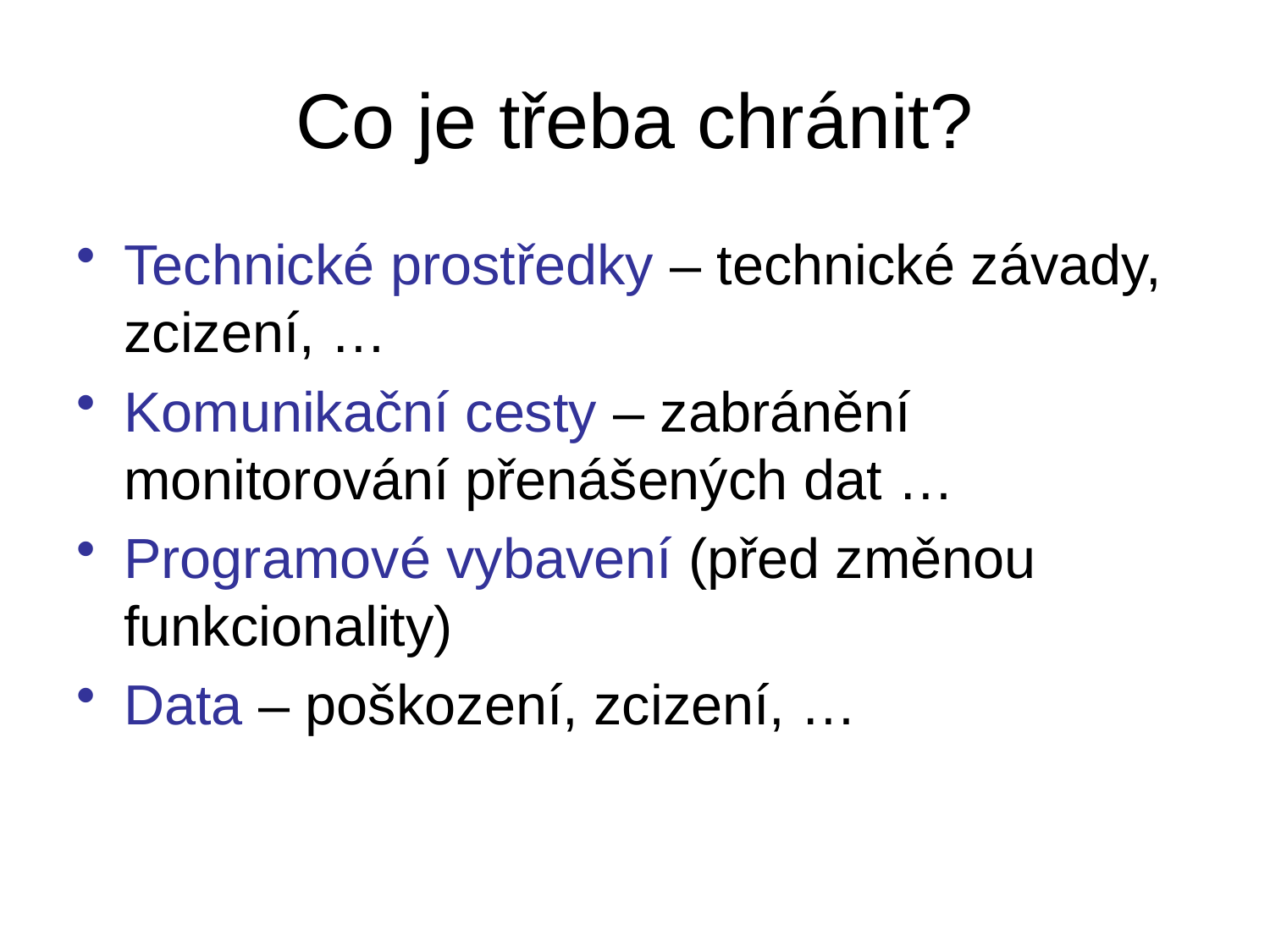

# Co je třeba chránit?
Technické prostředky – technické závady, zcizení, …
Komunikační cesty – zabránění monitorování přenášených dat …
Programové vybavení (před změnou funkcionality)
Data – poškození, zcizení, …